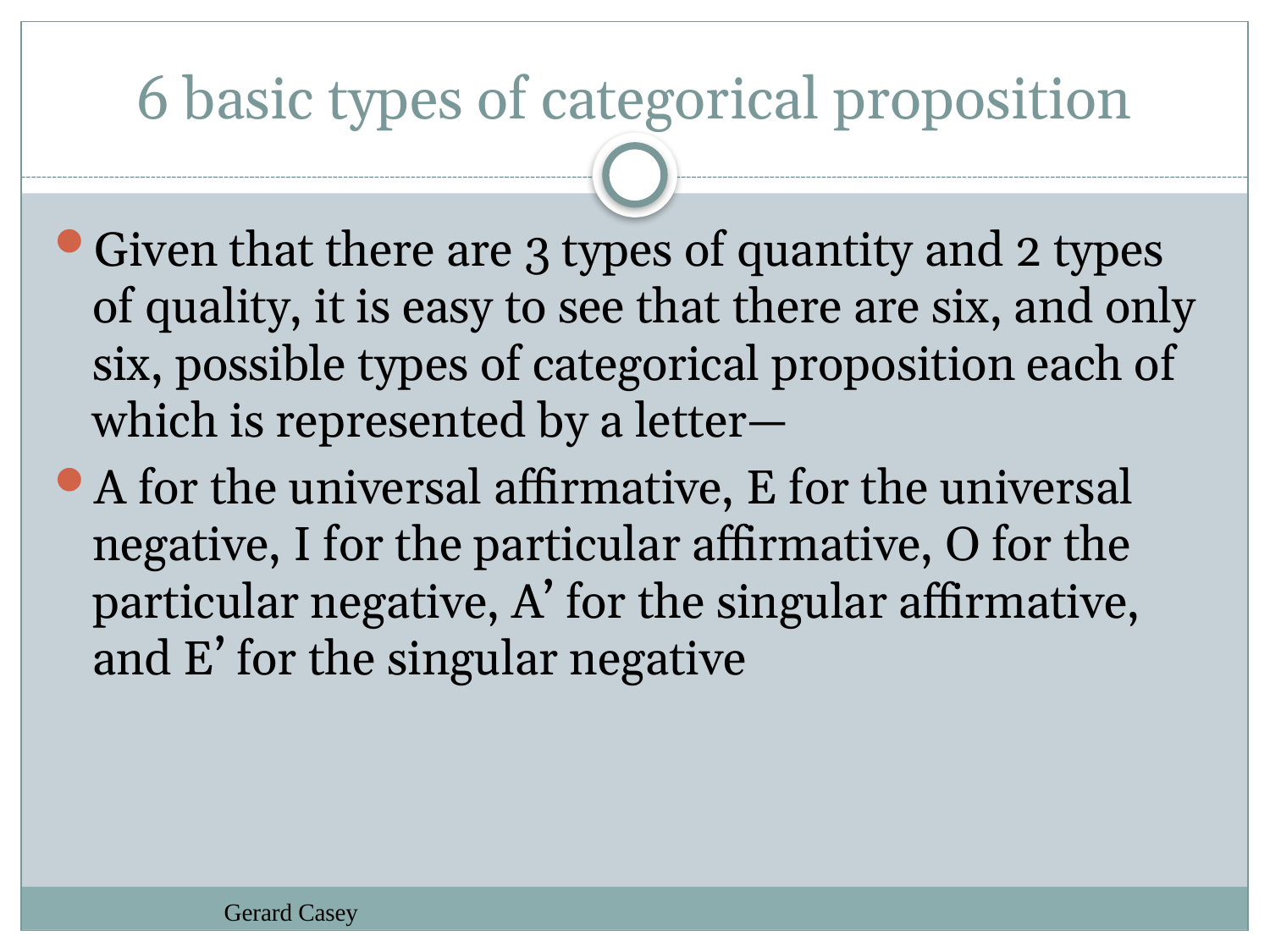

# 6 basic types of categorical proposition
Given that there are 3 types of quantity and 2 types of quality, it is easy to see that there are six, and only six, possible types of categorical proposition each of which is represented by a letter—
A for the universal affirmative, E for the universal negative, I for the particular affirmative, O for the particular negative, A’ for the singular affirmative, and E’ for the singular negative
Gerard Casey